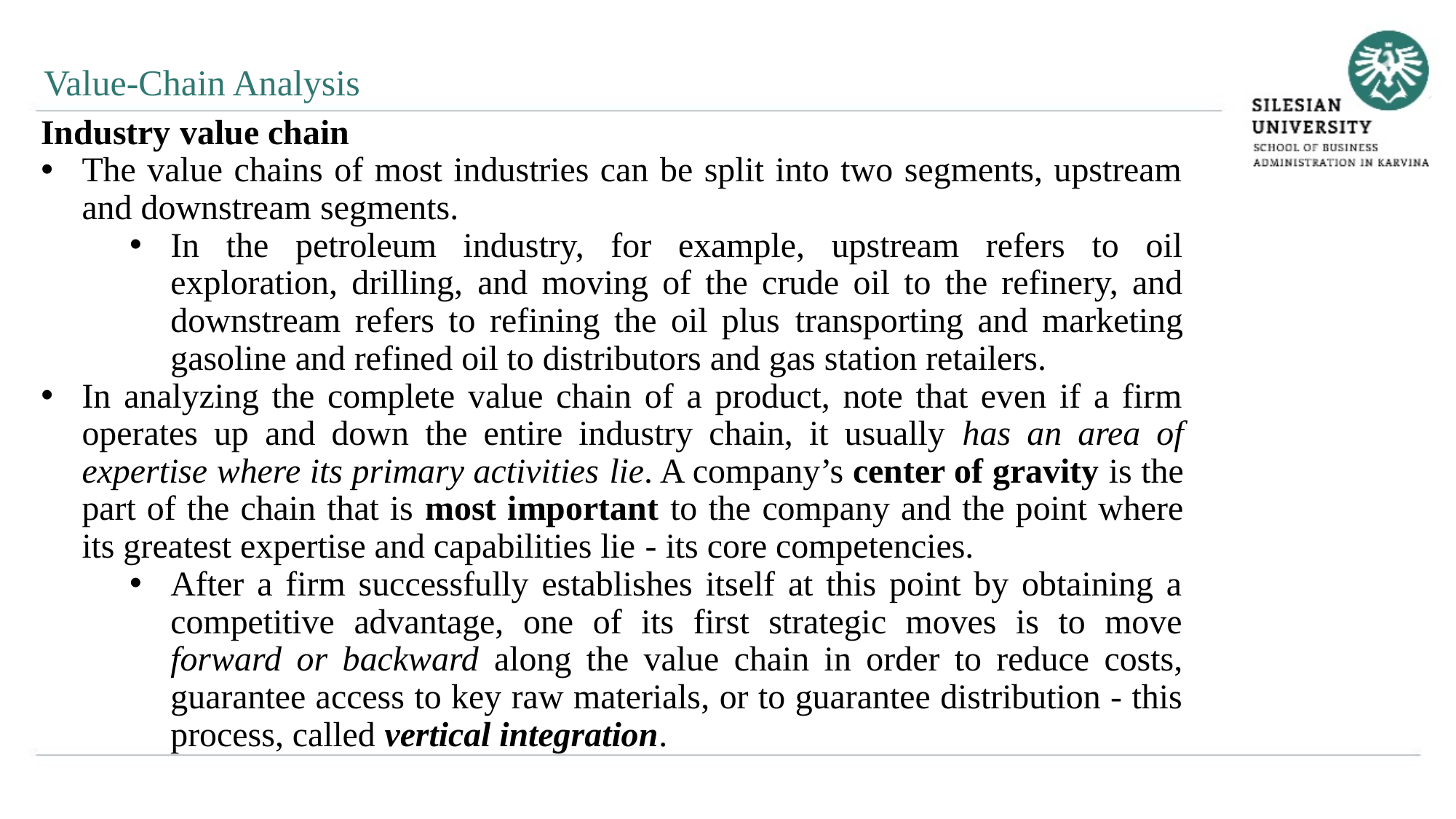

Value-Chain Analysis
Industry value chain
The value chains of most industries can be split into two segments, upstream and downstream segments.
In the petroleum industry, for example, upstream refers to oil exploration, drilling, and moving of the crude oil to the refinery, and downstream refers to refining the oil plus transporting and marketing gasoline and refined oil to distributors and gas station retailers.
In analyzing the complete value chain of a product, note that even if a firm operates up and down the entire industry chain, it usually has an area of expertise where its primary activities lie. A company’s center of gravity is the part of the chain that is most important to the company and the point where its greatest expertise and capabilities lie - its core competencies.
After a firm successfully establishes itself at this point by obtaining a competitive advantage, one of its first strategic moves is to move forward or backward along the value chain in order to reduce costs, guarantee access to key raw materials, or to guarantee distribution - this process, called vertical integration.